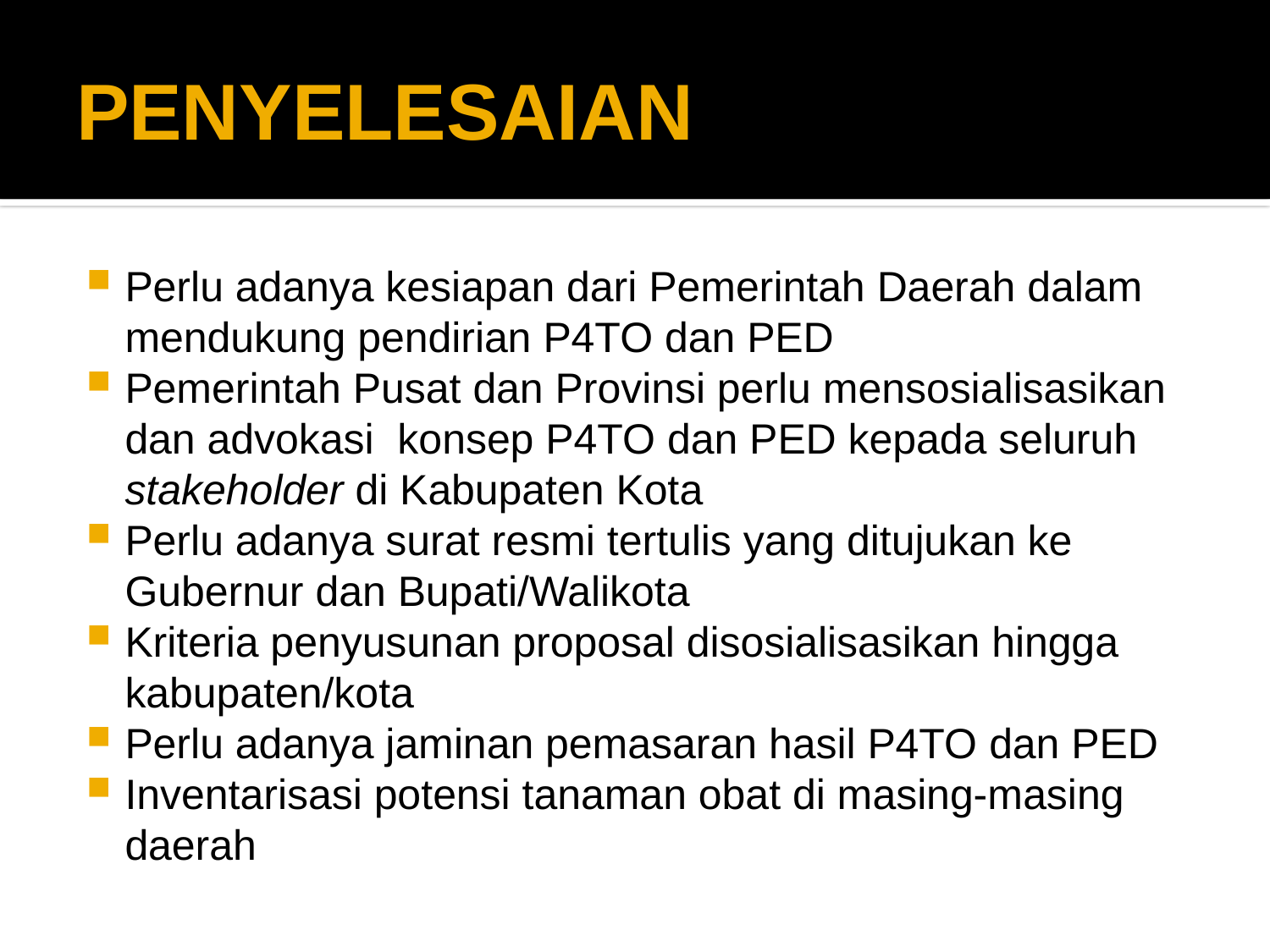

# PENYELESAIAN
Perlu adanya kesiapan dari Pemerintah Daerah dalam mendukung pendirian P4TO dan PED
Pemerintah Pusat dan Provinsi perlu mensosialisasikan dan advokasi  konsep P4TO dan PED kepada seluruh stakeholder di Kabupaten Kota
Perlu adanya surat resmi tertulis yang ditujukan ke Gubernur dan Bupati/Walikota
Kriteria penyusunan proposal disosialisasikan hingga kabupaten/kota
Perlu adanya jaminan pemasaran hasil P4TO dan PED
Inventarisasi potensi tanaman obat di masing-masing daerah